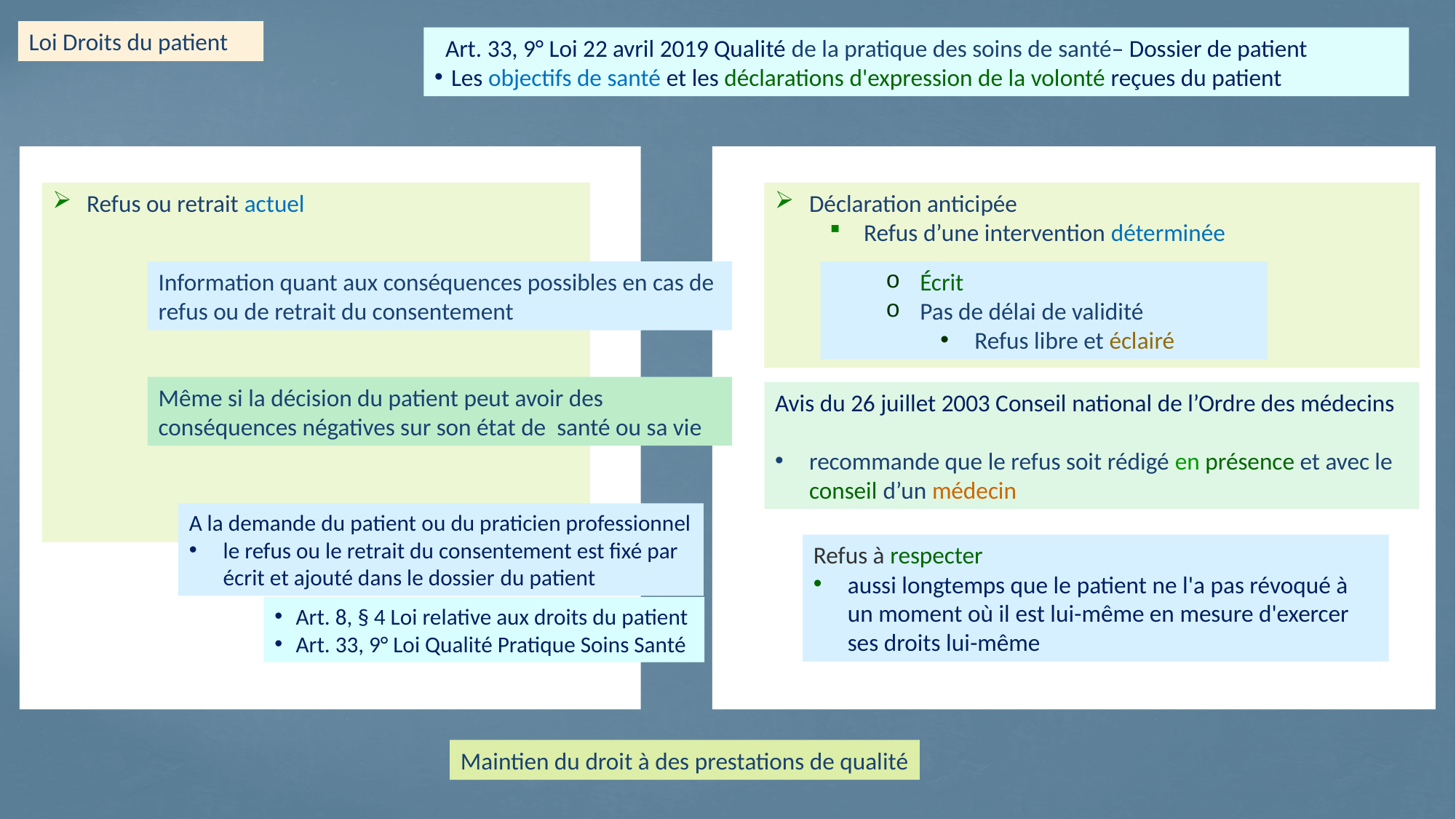

Loi Droits du patient
  Art. 33, 9° Loi 22 avril 2019 Qualité de la pratique des soins de santé– Dossier de patient
 Les objectifs de santé et les déclarations d'expression de la volonté reçues du patient

Refus ou retrait actuel

Déclaration anticipée
Refus d’une intervention déterminée

Information quant aux conséquences possibles en cas de refus ou de retrait du consentement
Écrit
Pas de délai de validité
Refus libre et éclairé
Même si la décision du patient peut avoir des conséquences négatives sur son état de  santé ou sa vie
Avis du 26 juillet 2003 Conseil national de l’Ordre des médecins

recommande que le refus soit rédigé en présence et avec le conseil d’un médecin
A la demande du patient ou du praticien professionnel
le refus ou le retrait du consentement est fixé par écrit et ajouté dans le dossier du patient
Refus à respecter
aussi longtemps que le patient ne l'a pas révoqué à un moment où il est lui-même en mesure d'exercer ses droits lui-même
Art. 8, § 4 Loi relative aux droits du patient
Art. 33, 9° Loi Qualité Pratique Soins Santé
Maintien du droit à des prestations de qualité